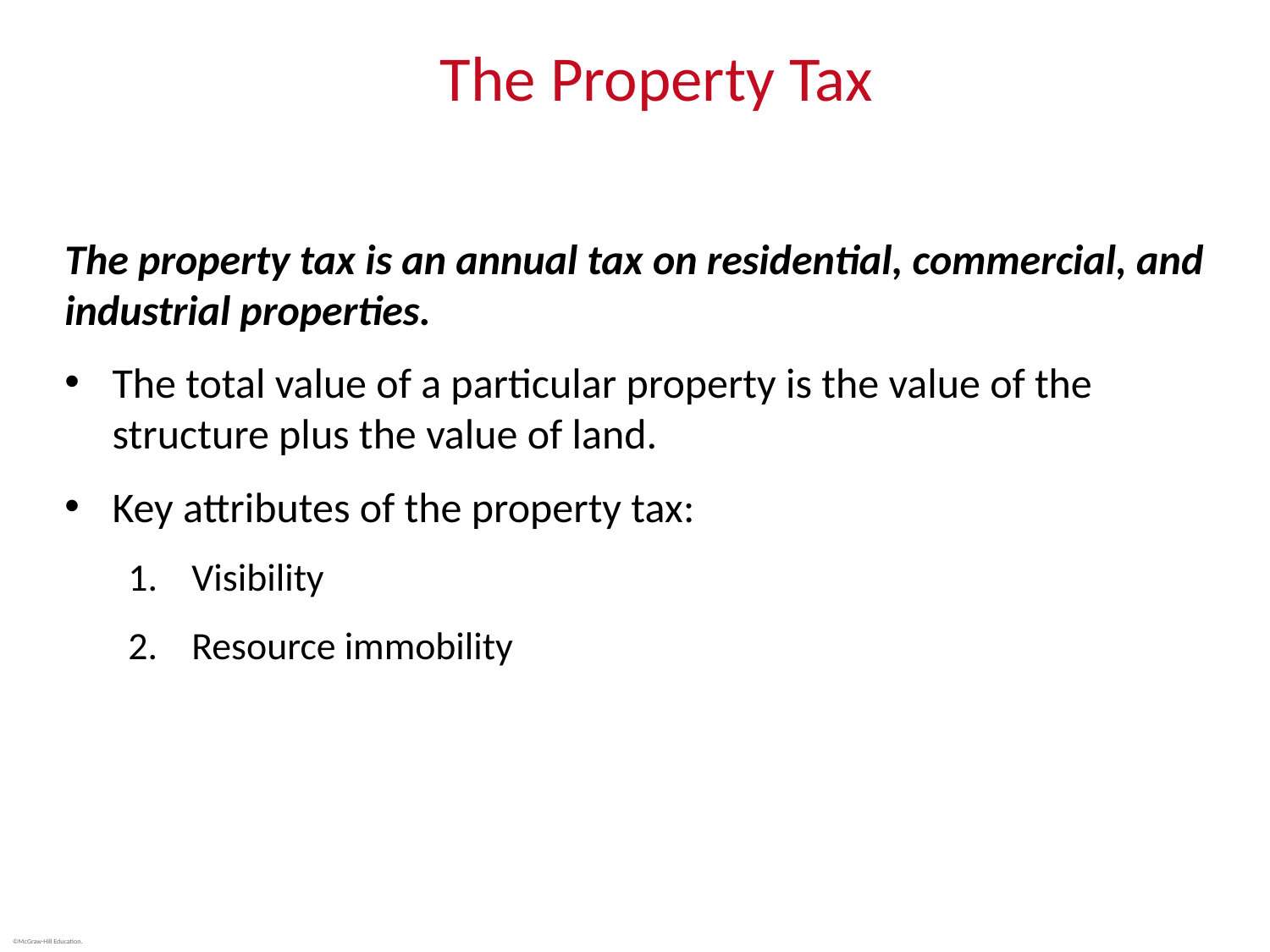

# The Property Tax
The property tax is an annual tax on residential, commercial, and industrial properties.
The total value of a particular property is the value of the structure plus the value of land.
Key attributes of the property tax:
Visibility
Resource immobility